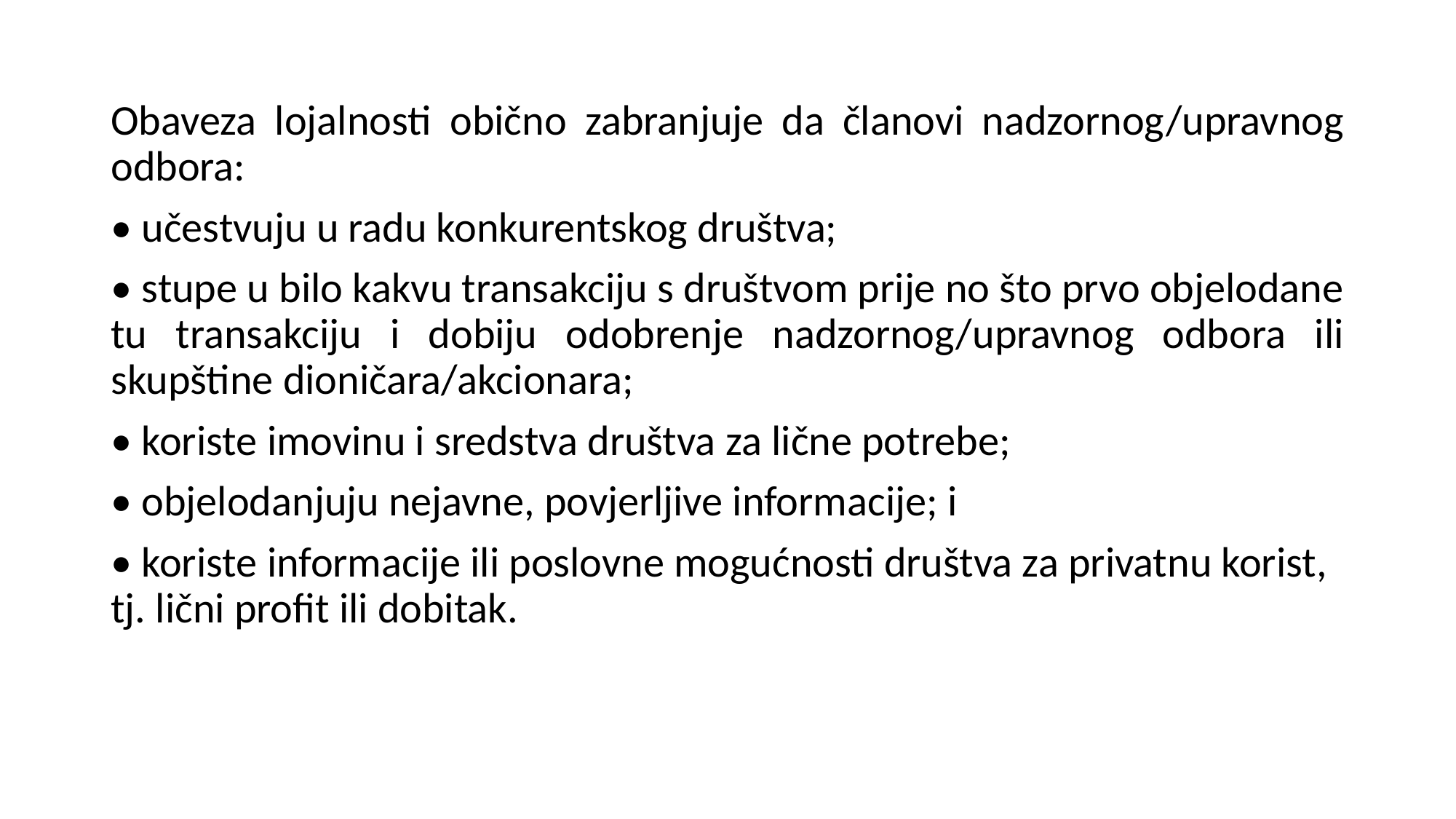

Obaveza lojalnosti obično zabranjuje da članovi nadzornog/upravnog odbora:
• učestvuju u radu konkurentskog društva;
• stupe u bilo kakvu transakciju s društvom prije no što prvo objelodane tu transakciju i dobiju odobrenje nadzornog/upravnog odbora ili skupštine dioničara/akcionara;
• koriste imovinu i sredstva društva za lične potrebe;
• objelodanjuju nejavne, povjerljive informacije; i
• koriste informacije ili poslovne mogućnosti društva za privatnu korist, tj. lični profit ili dobitak.